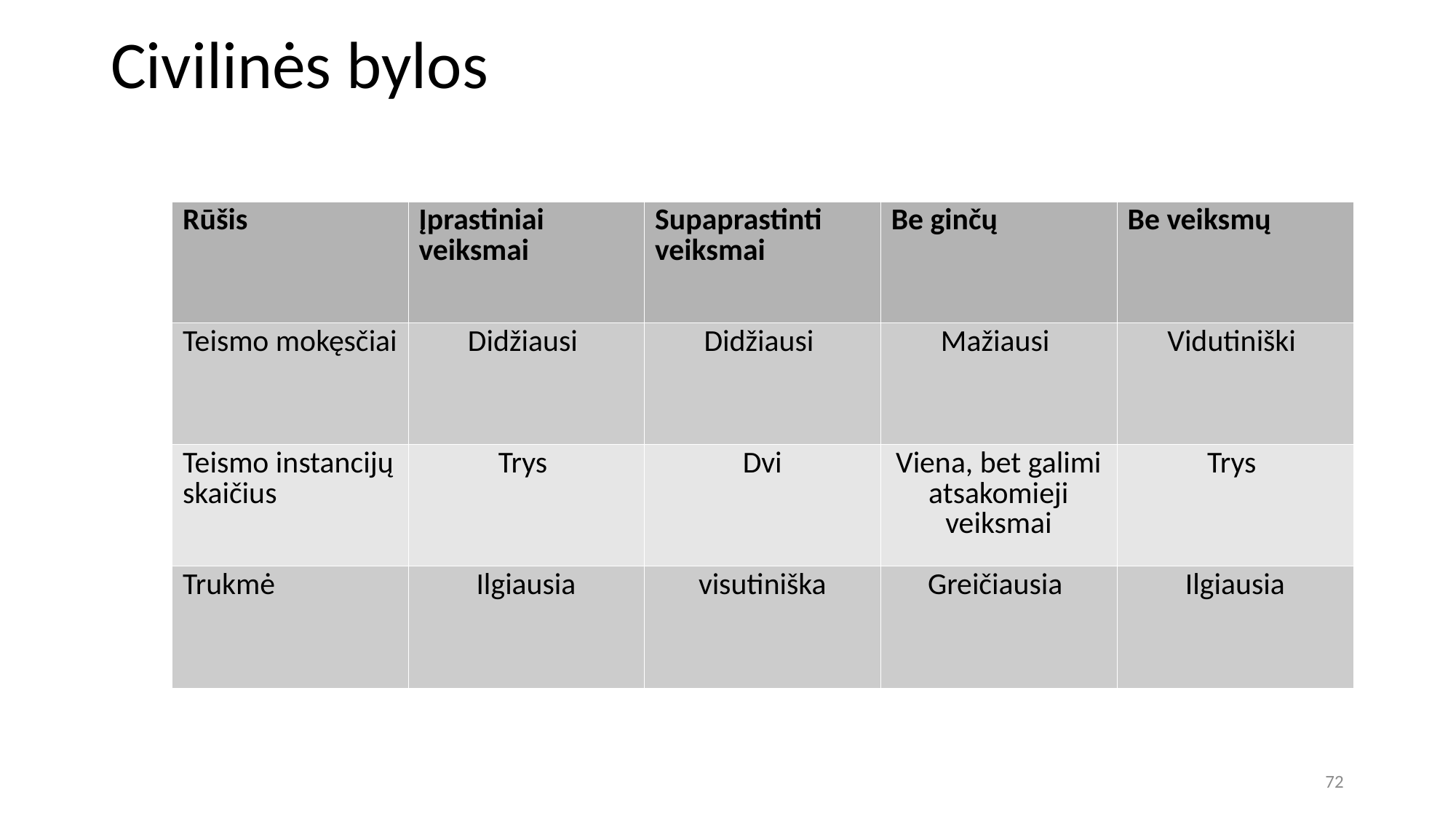

Civilinės bylos
| Rūšis | Įprastiniai veiksmai | Supaprastinti veiksmai | Be ginčų | Be veiksmų |
| --- | --- | --- | --- | --- |
| Teismo mokęsčiai | Didžiausi | Didžiausi | Mažiausi | Vidutiniški |
| Teismo instancijų skaičius | Trys | Dvi | Viena, bet galimi atsakomieji veiksmai | Trys |
| Trukmė | Ilgiausia | visutiniška | Greičiausia | Ilgiausia |
72